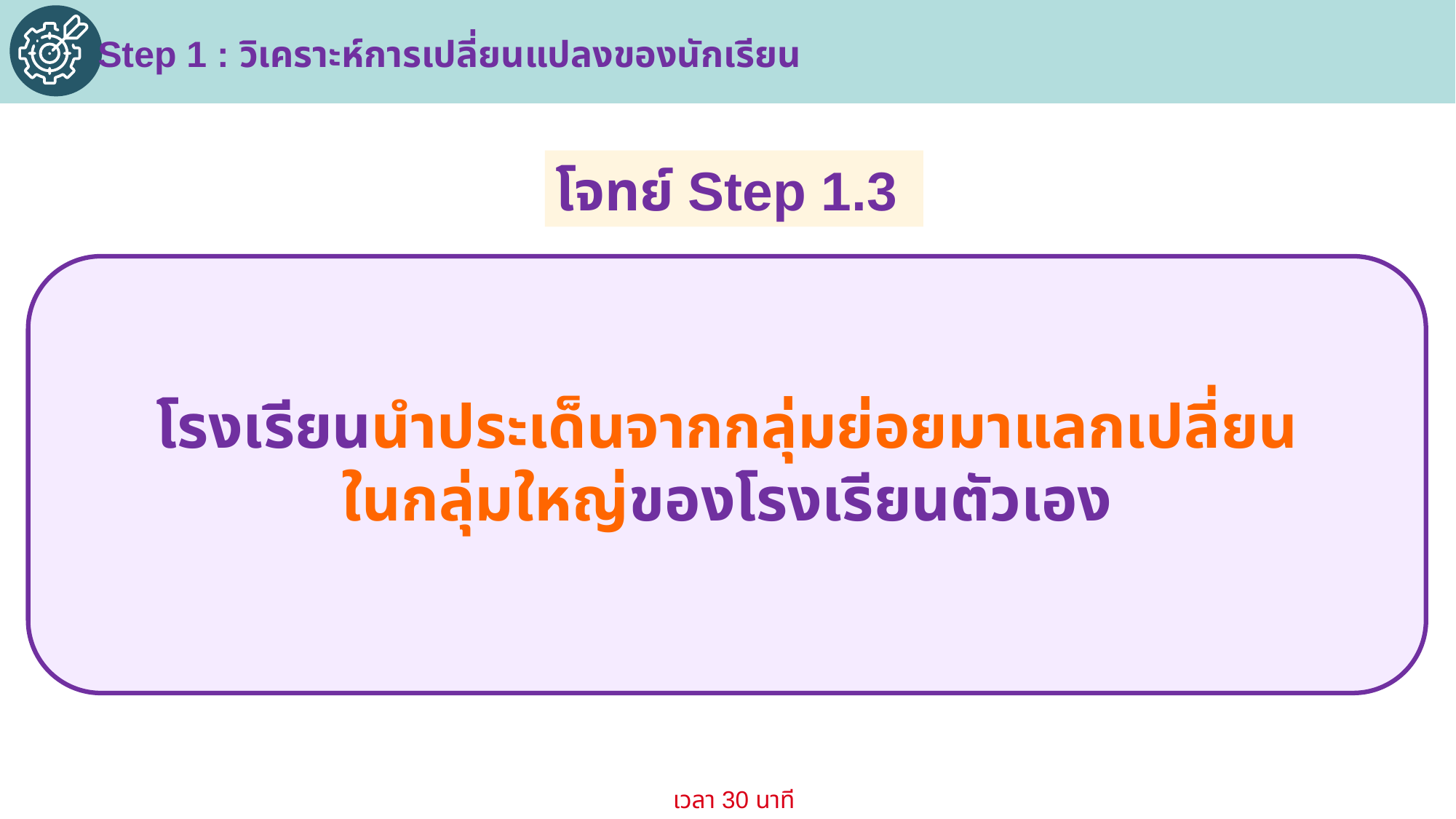

Step 1 : วิเคราะห์การเปลี่ยนแปลงของนักเรียน

โจทย์ Step 1.3

โรงเรียนนำประเด็นจากกลุ่มย่อยมาแลกเปลี่ยน
ในกลุ่มใหญ่ของโรงเรียนตัวเอง
เวลา 30 นาที